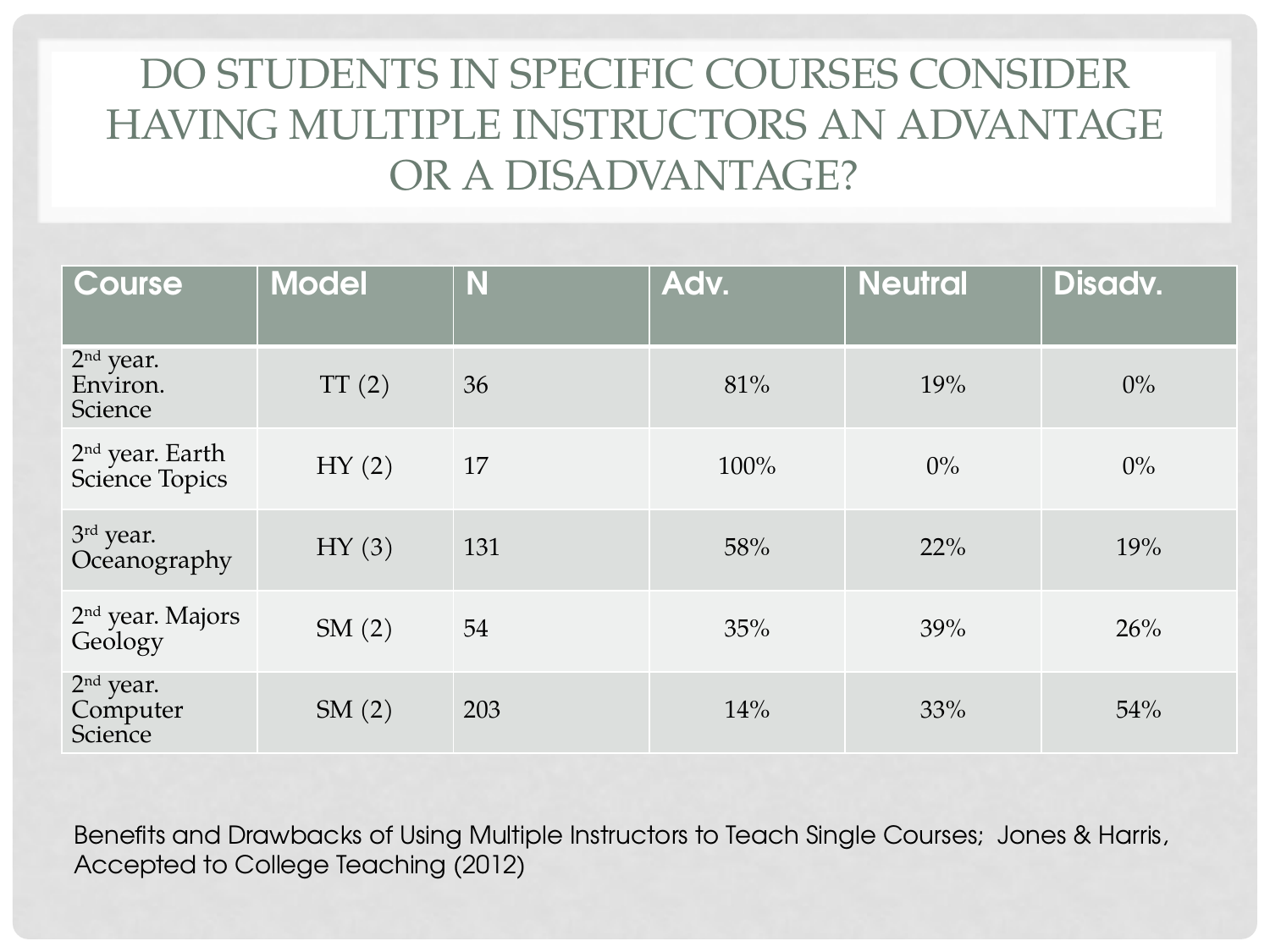

# Do students in specific courses consider having multiple instructors an advantage or a disadvantage?
| Course | Model | N | Adv. | Neutral | Disadv. |
| --- | --- | --- | --- | --- | --- |
| 2nd year. Environ. Science | TT (2) | 36 | 81% | 19% | 0% |
| 2nd year. Earth Science Topics | HY (2) | 17 | 100% | 0% | 0% |
| 3rd year. Oceanography | HY (3) | 131 | 58% | 22% | 19% |
| 2nd year. Majors Geology | SM (2) | 54 | 35% | 39% | 26% |
| 2nd year. Computer Science | SM (2) | 203 | 14% | 33% | 54% |
Benefits and Drawbacks of Using Multiple Instructors to Teach Single Courses;  Jones & Harris, Accepted to College Teaching (2012)